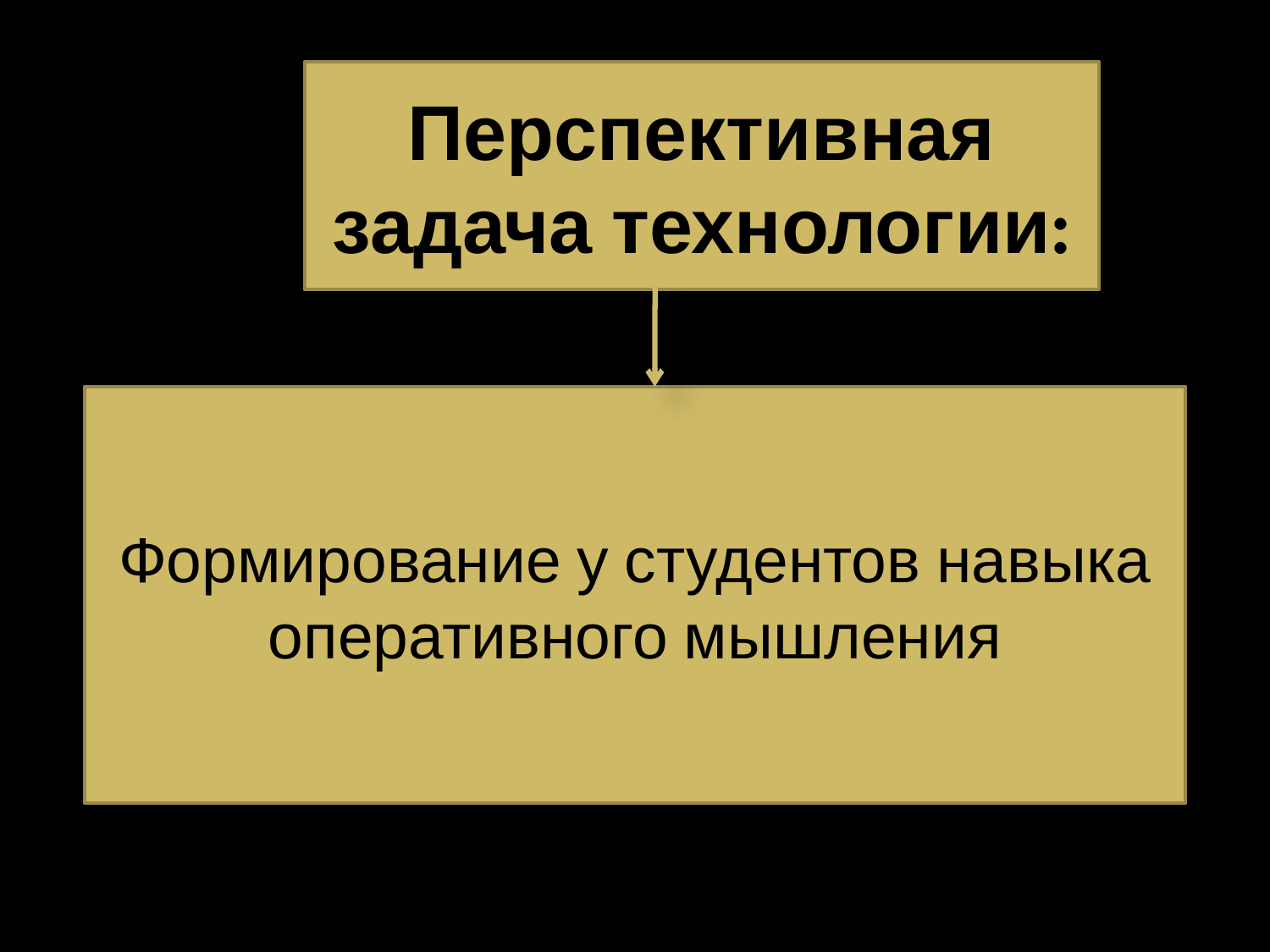

Перспективная задача технологии:
Формирование у студентов навыка оперативного мышления